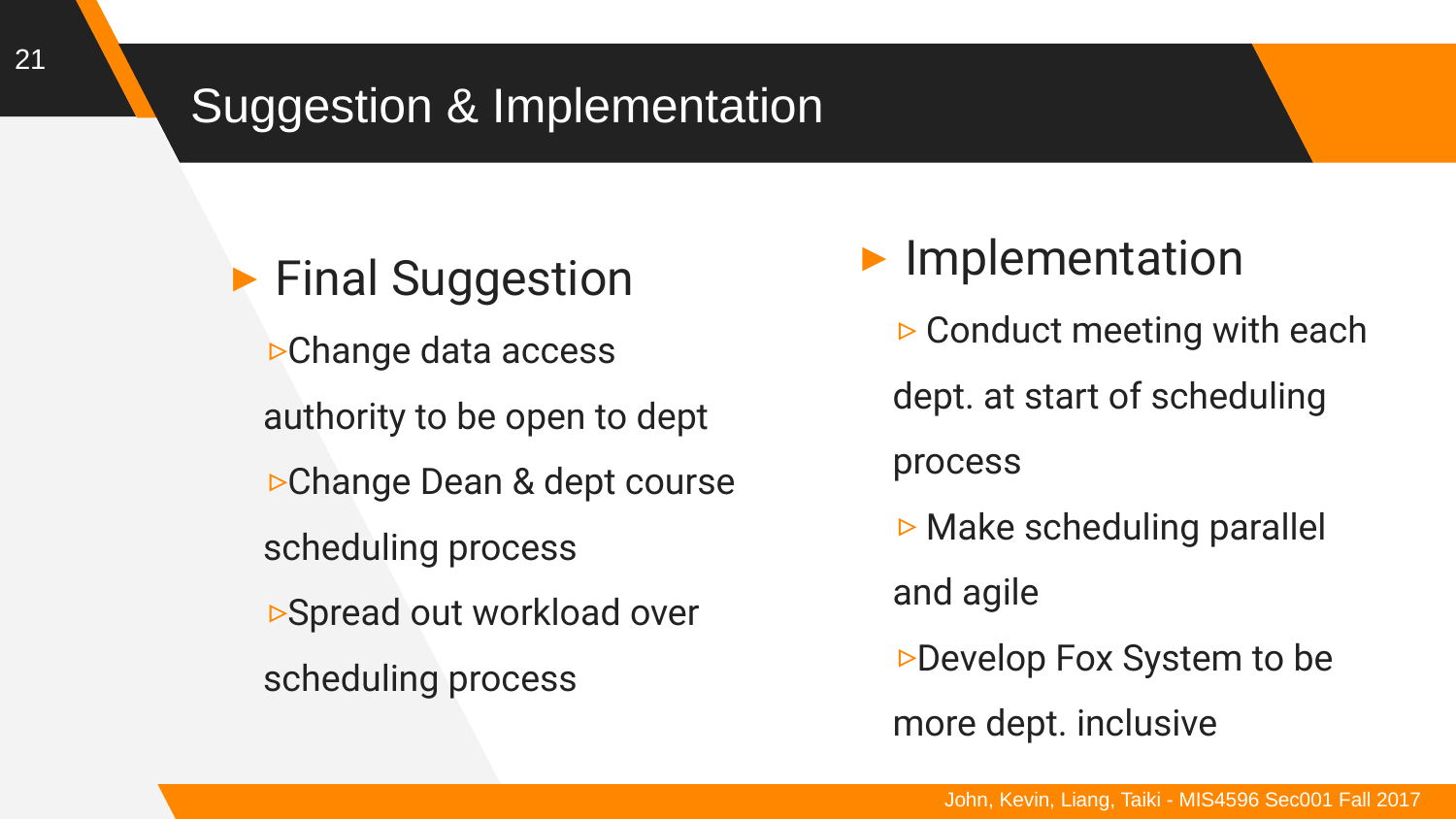

21
# Suggestion & Implementation
 Final Suggestion
Change data access authority to be open to dept
Change Dean & dept course scheduling process
Spread out workload over scheduling process
 Implementation
 Conduct meeting with each dept. at start of scheduling process
 Make scheduling parallel and agile
Develop Fox System to be more dept. inclusive
John, Kevin, Liang, Taiki - MIS4596 Sec001 Fall 2017